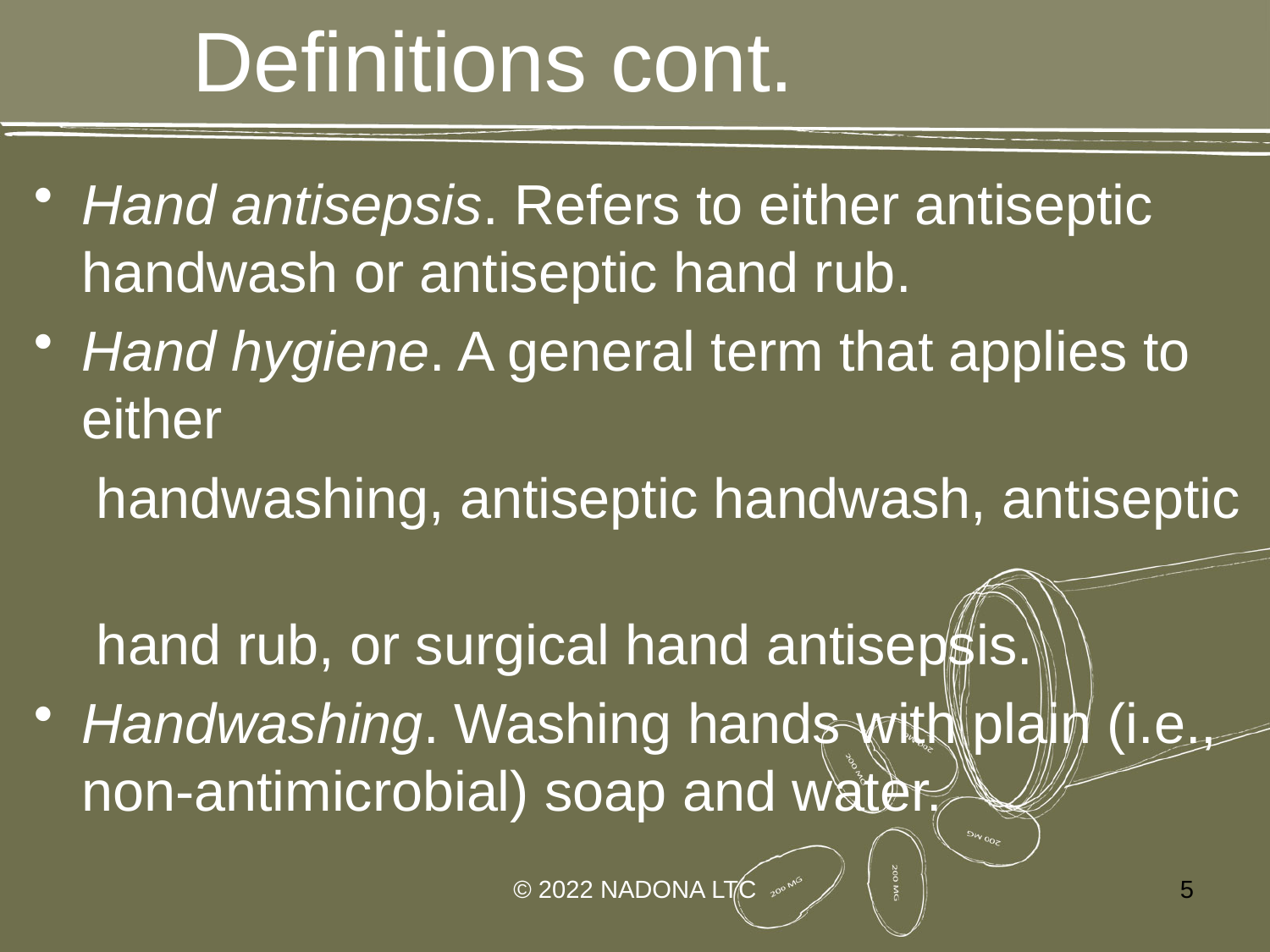

# Definitions cont.
Hand antisepsis. Refers to either antiseptic handwash or antiseptic hand rub.
Hand hygiene. A general term that applies to either
    handwashing, antiseptic handwash, antiseptic
    hand rub, or surgical hand antisepsis.
Handwashing. Washing hands with plain (i.e., non-antimicrobial) soap and water.

© 2022 NADONA LTC
5